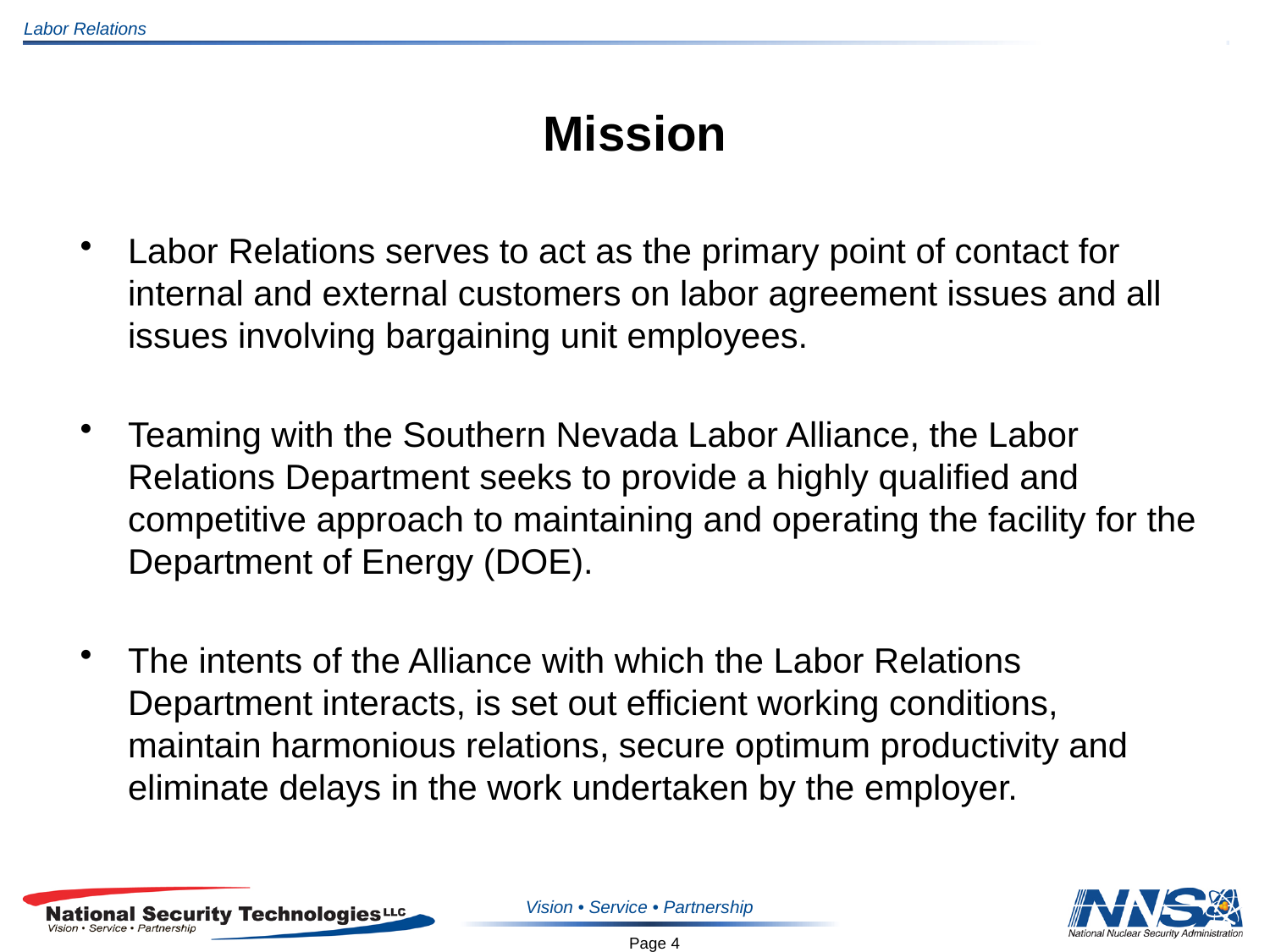

# Mission
Labor Relations serves to act as the primary point of contact for internal and external customers on labor agreement issues and all issues involving bargaining unit employees.

Teaming with the Southern Nevada Labor Alliance, the Labor Relations Department seeks to provide a highly qualified and competitive approach to maintaining and operating the facility for the Department of Energy (DOE).

The intents of the Alliance with which the Labor Relations Department interacts, is set out efficient working conditions, maintain harmonious relations, secure optimum productivity and eliminate delays in the work undertaken by the employer.

Vision • Service • Partnership